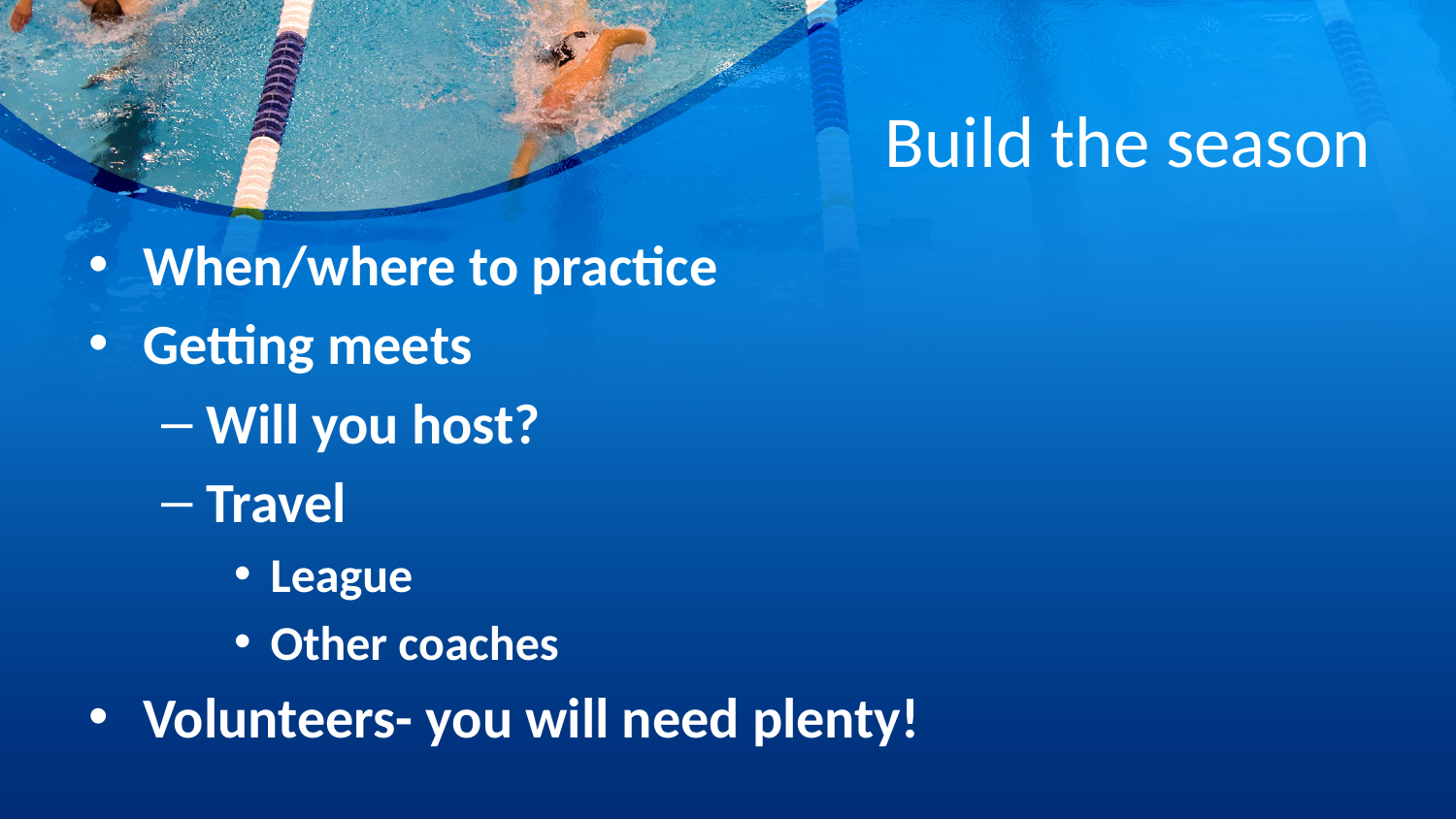

# Build the season
When/where to practice
Getting meets
Will you host?
Travel
League
Other coaches
Volunteers- you will need plenty!